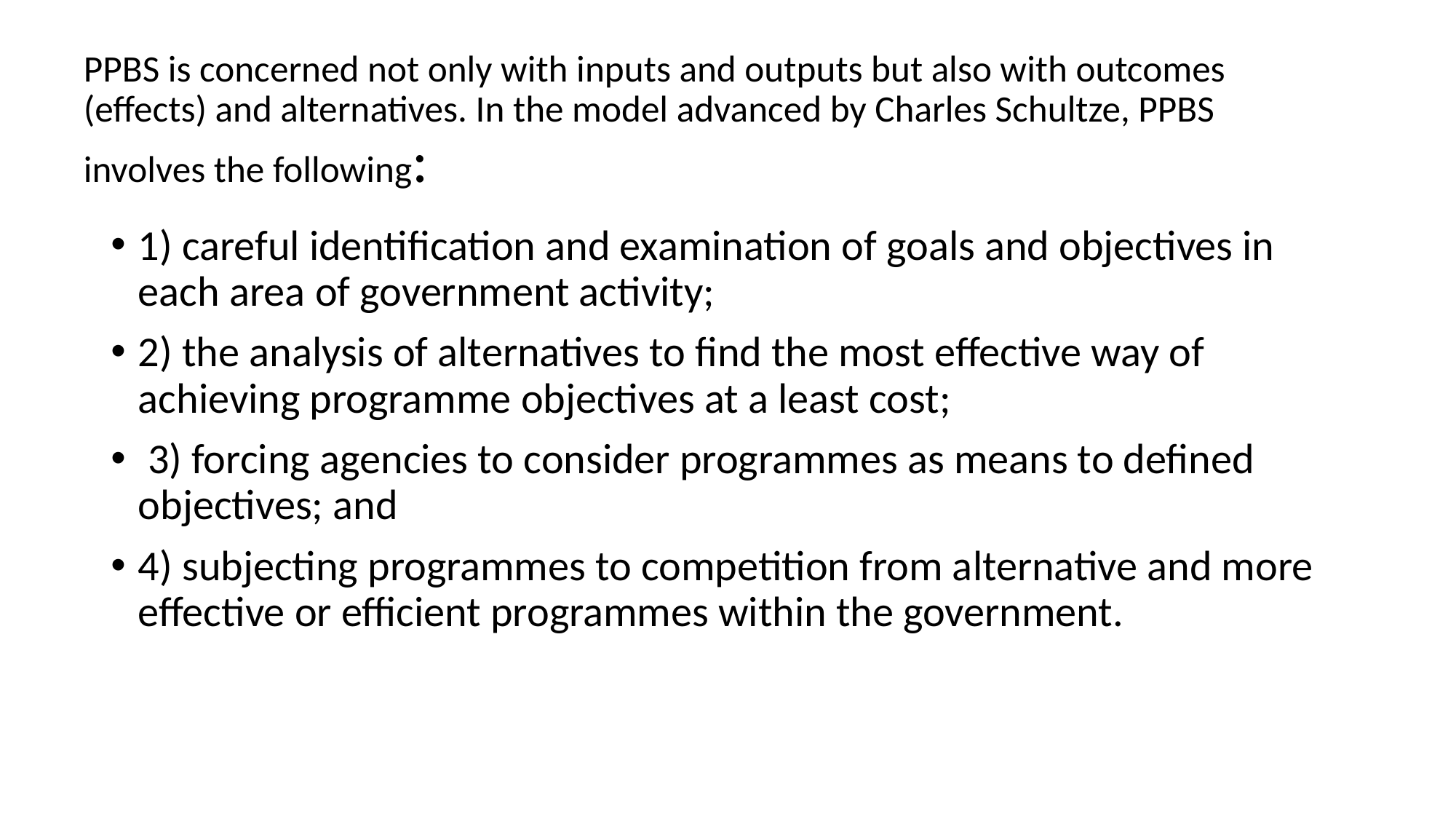

# PPBS is concerned not only with inputs and outputs but also with outcomes (effects) and alternatives. In the model advanced by Charles Schultze, PPBS involves the following:
1) careful identification and examination of goals and objectives in each area of government activity;
2) the analysis of alternatives to find the most effective way of achieving programme objectives at a least cost;
 3) forcing agencies to consider programmes as means to defined objectives; and
4) subjecting programmes to competition from alternative and more effective or efficient programmes within the government.